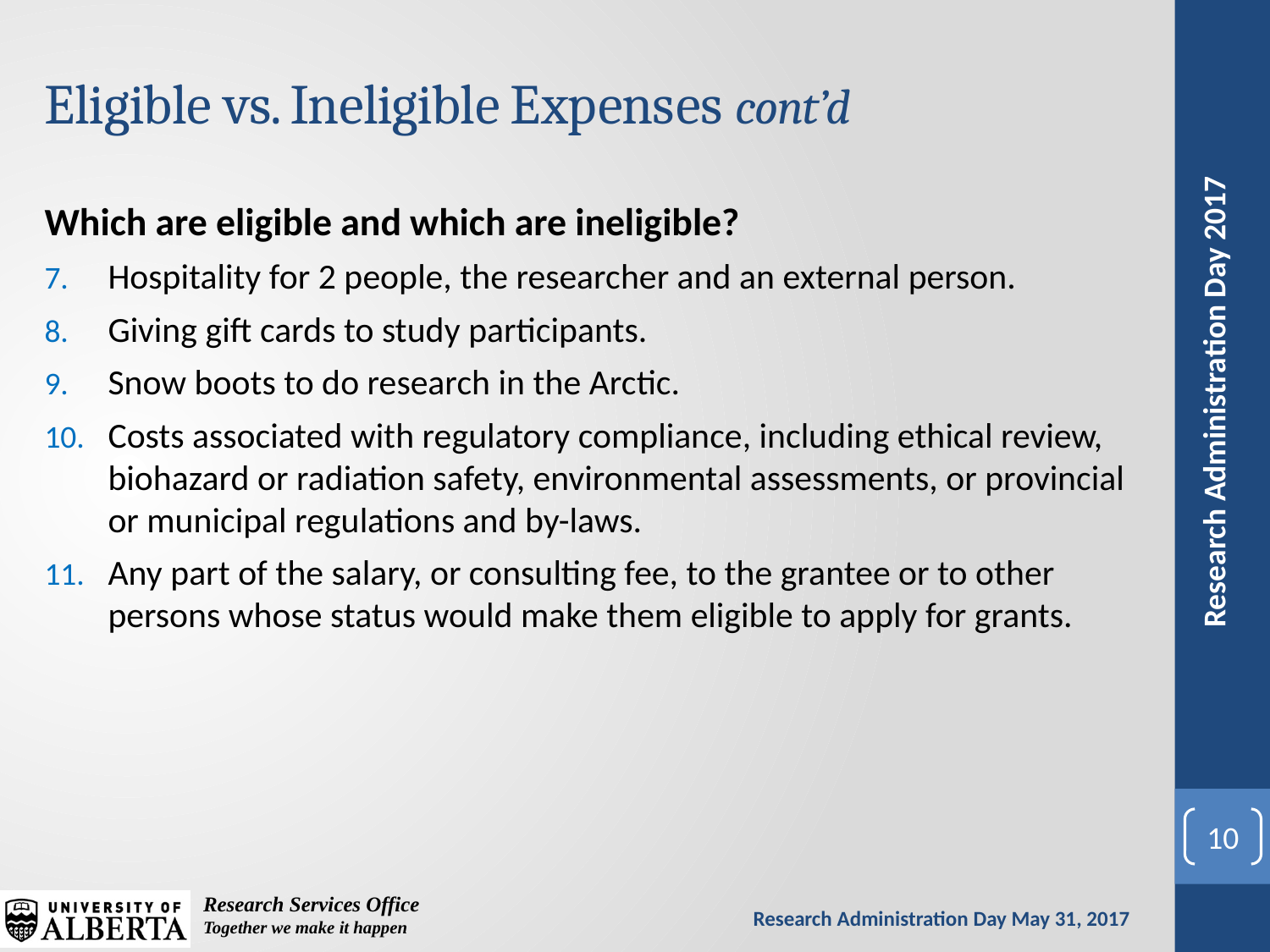

# Eligible vs. Ineligible Expenses cont’d
Which are eligible and which are ineligible?
Hospitality for 2 people, the researcher and an external person.
Giving gift cards to study participants.
Snow boots to do research in the Arctic.
Costs associated with regulatory compliance, including ethical review, biohazard or radiation safety, environmental assessments, or provincial or municipal regulations and by-laws.
Any part of the salary, or consulting fee, to the grantee or to other persons whose status would make them eligible to apply for grants.

10